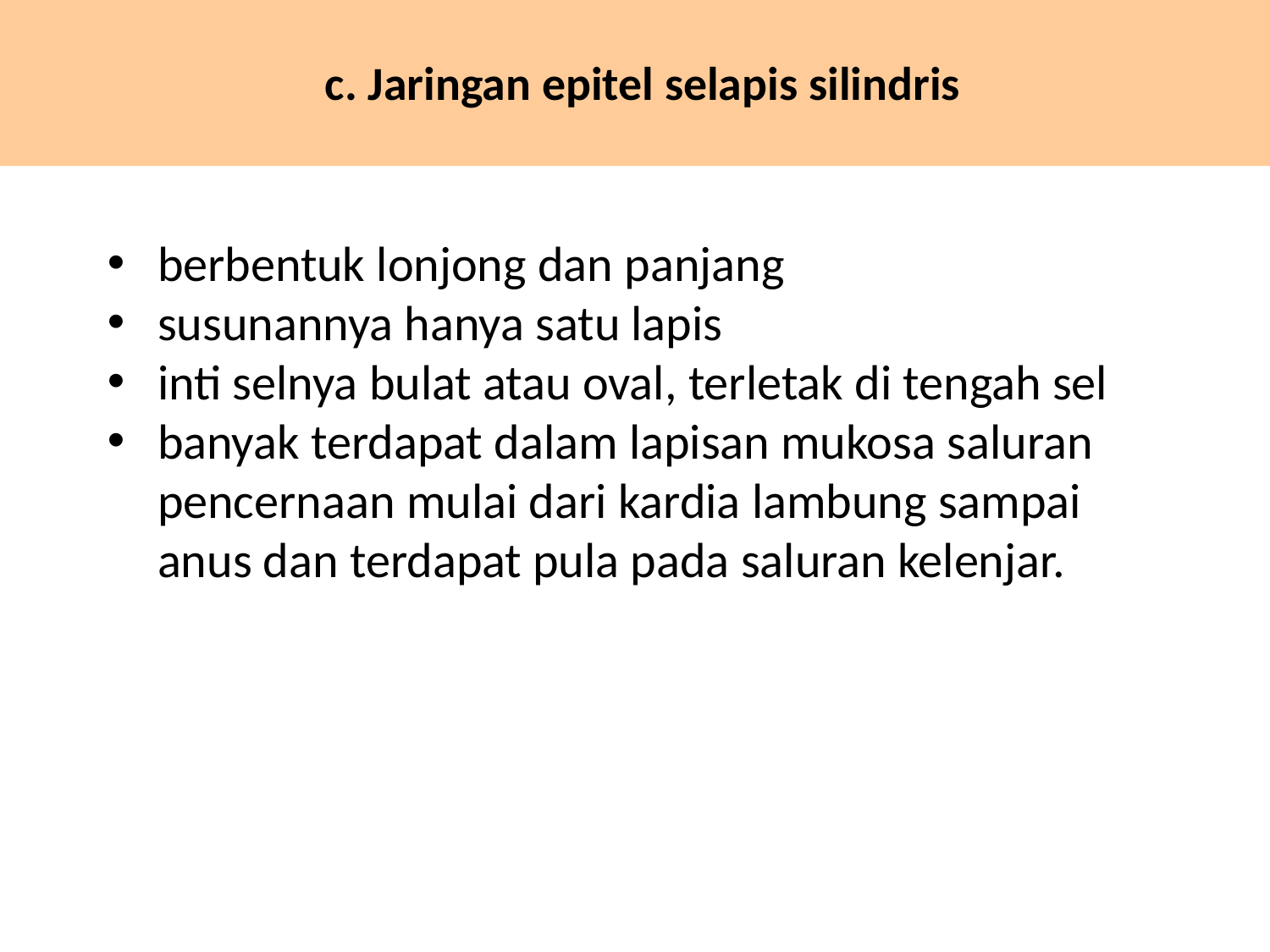

# c. Jaringan epitel selapis silindris
berbentuk lonjong dan panjang
susunannya hanya satu lapis
inti selnya bulat atau oval, terletak di tengah sel
banyak terdapat dalam lapisan mukosa saluran pencernaan mulai dari kardia lambung sampai anus dan terdapat pula pada saluran kelenjar.